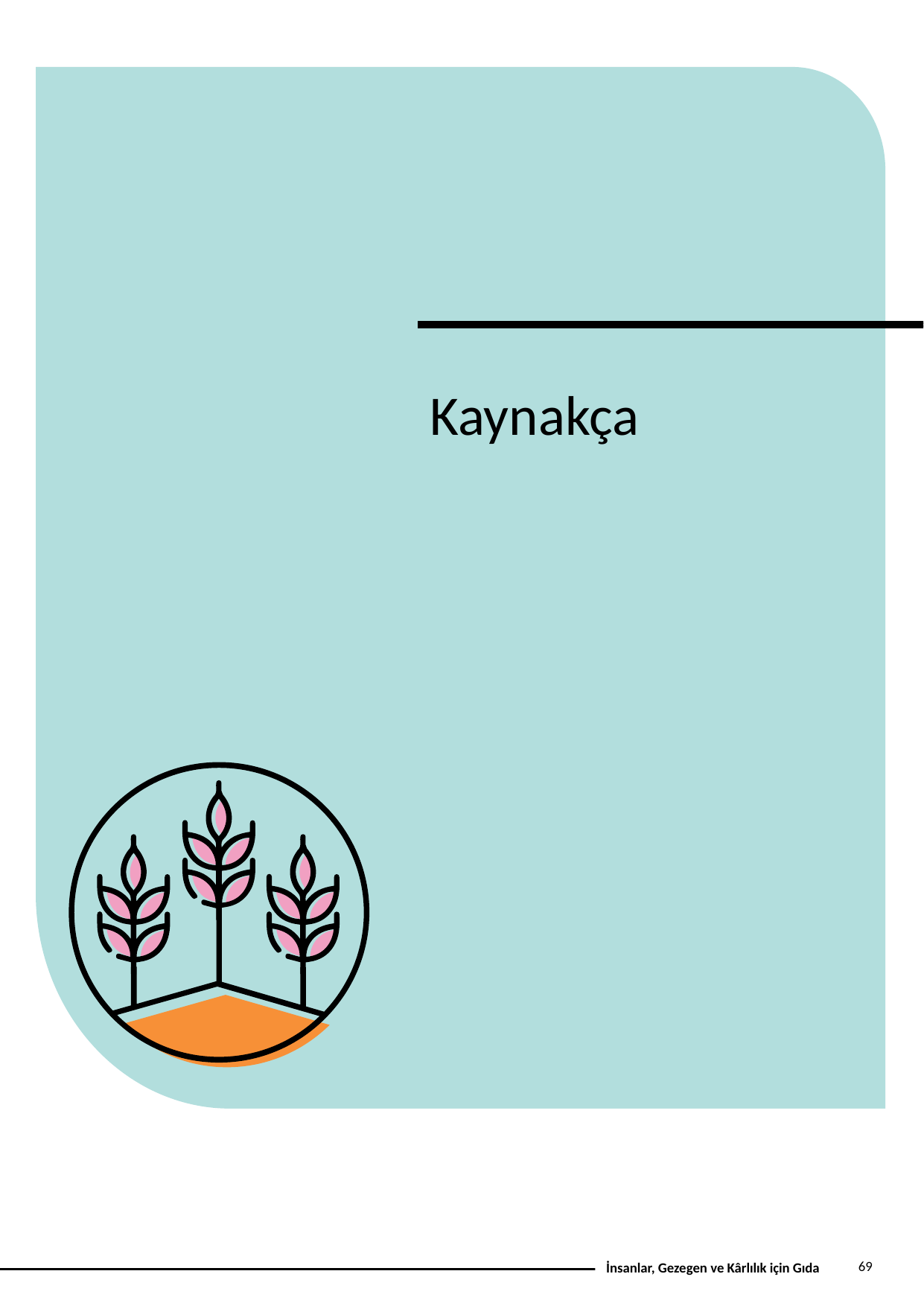

Kaynakça
69
İnsanlar, Gezegen ve Kârlılık için Gıda